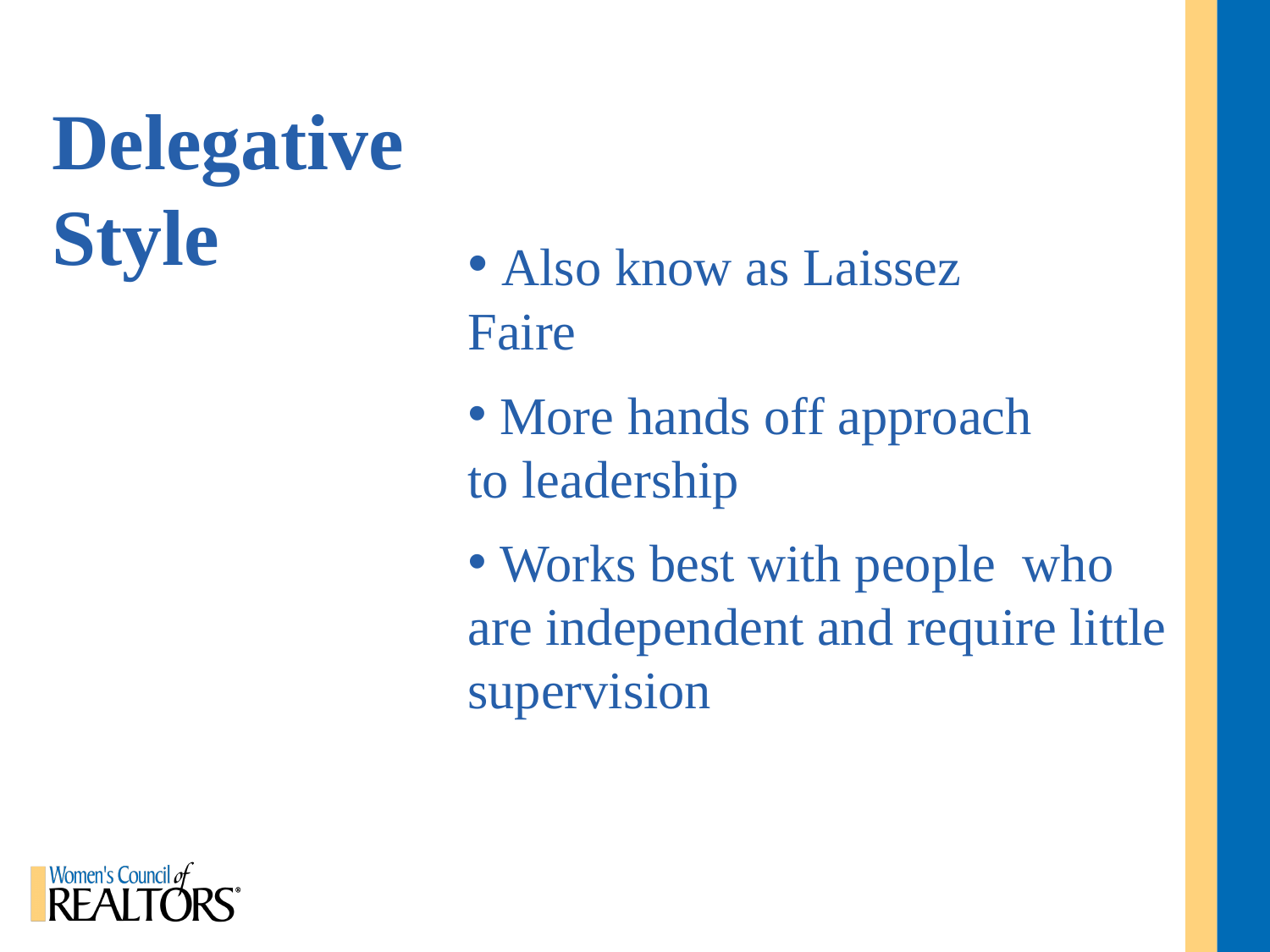

Delegative Style

 Also know as Laissez
Faire

 More hands off approach
to leadership

 Works best with people  who are independent and require little supervision